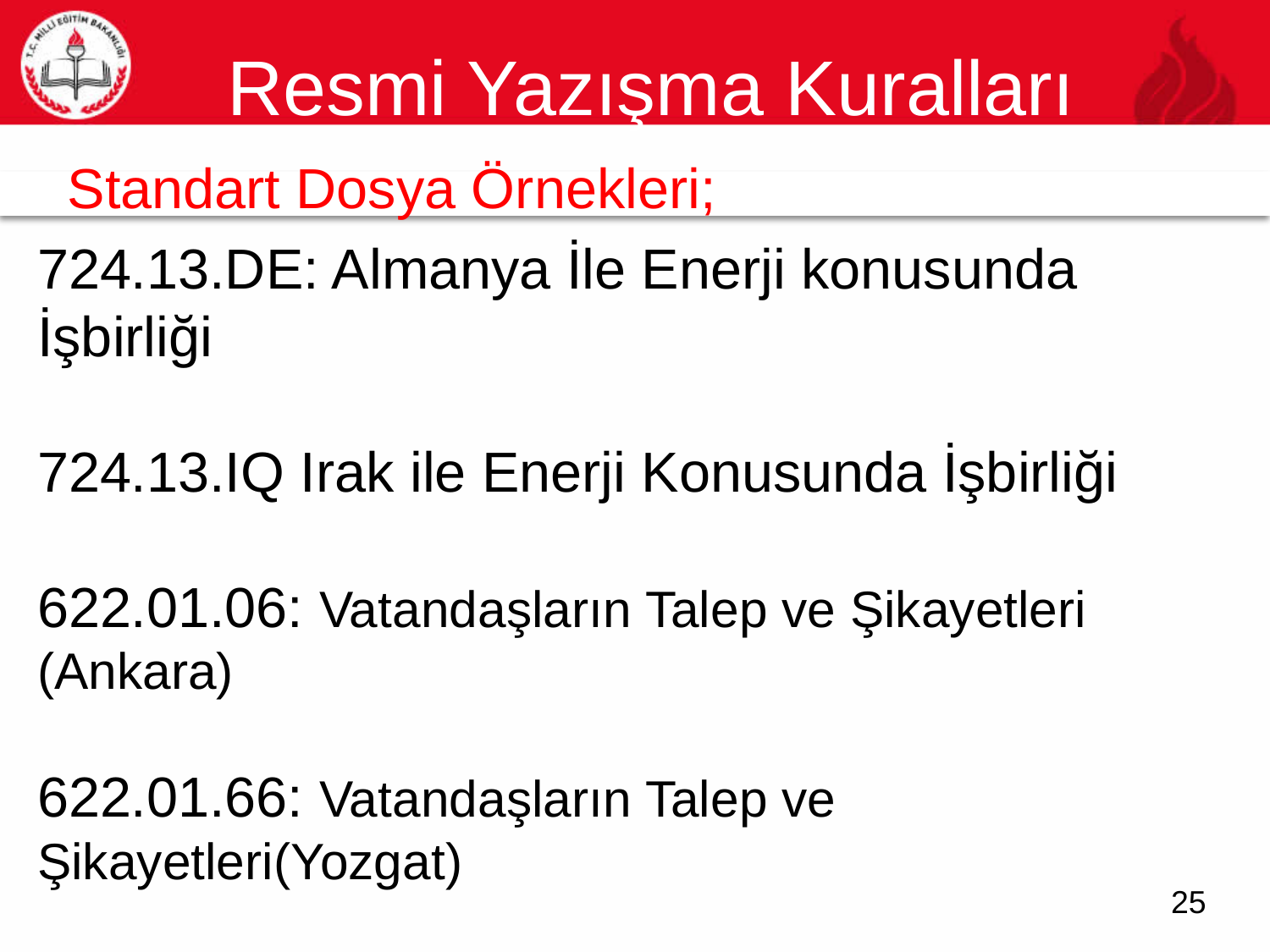

# Resmi Yazışma Kuralları
Standart Dosya Örnekleri;
25
724.13.DE: Almanya İle Enerji konusunda İşbirliği

724.13.IQ Irak ile Enerji Konusunda İşbirliği

622.01.06: Vatandaşların Talep ve Şikayetleri (Ankara)

622.01.66: Vatandaşların Talep ve Şikayetleri(Yozgat)

25